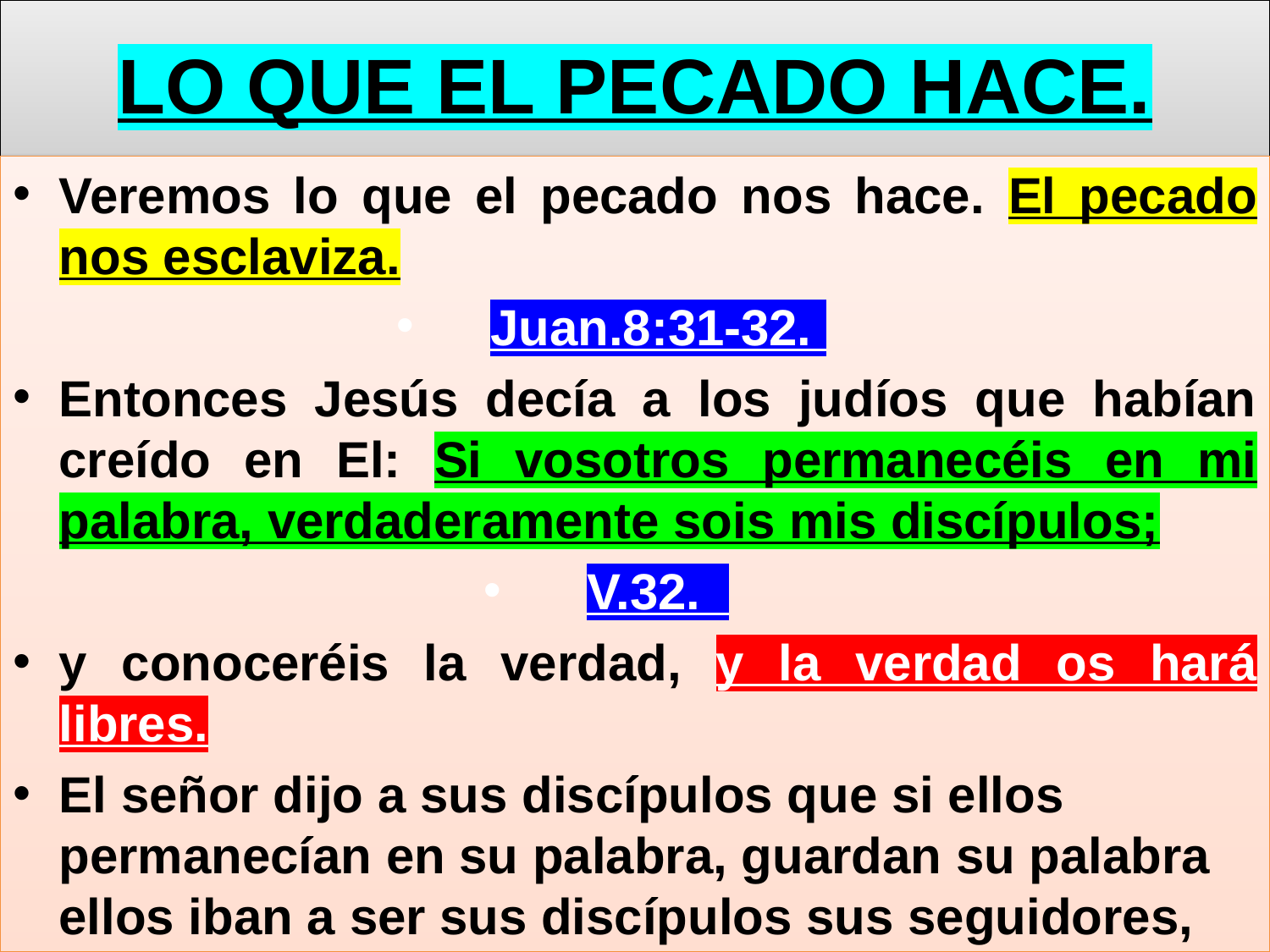

# LO QUE EL PECADO HACE.
Veremos lo que el pecado nos hace. El pecado nos esclaviza.
Juan.8:31-32.
Entonces Jesús decía a los judíos que habían creído en El: Si vosotros permanecéis en mi palabra, verdaderamente sois mis discípulos;
V.32.
y conoceréis la verdad, y la verdad os hará libres.
El señor dijo a sus discípulos que si ellos permanecían en su palabra, guardan su palabra ellos iban a ser sus discípulos sus seguidores,